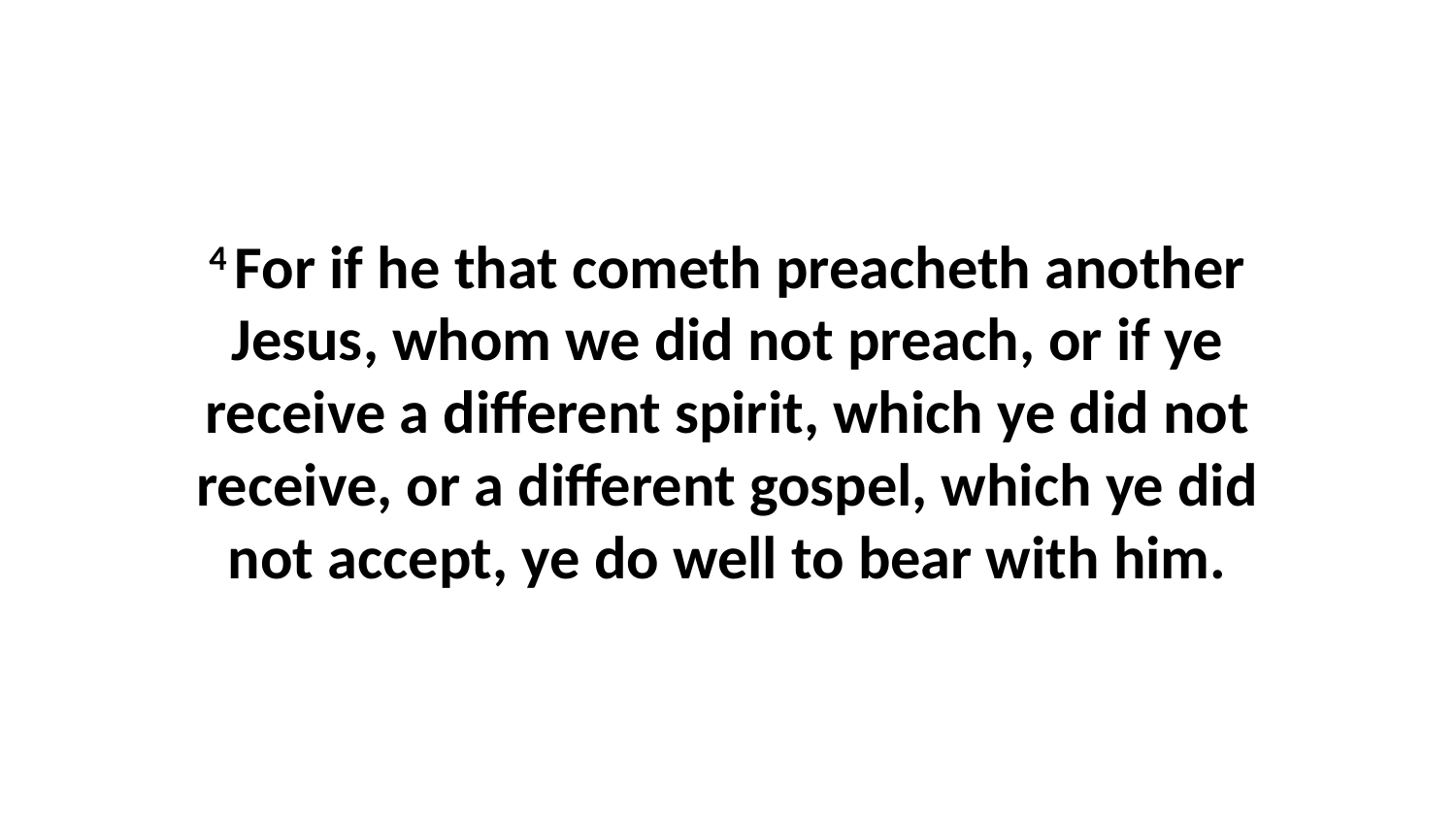

4 For if he that cometh preacheth another Jesus, whom we did not preach, or if ye receive a different spirit, which ye did not receive, or a different gospel, which ye did not accept, ye do well to bear with him.